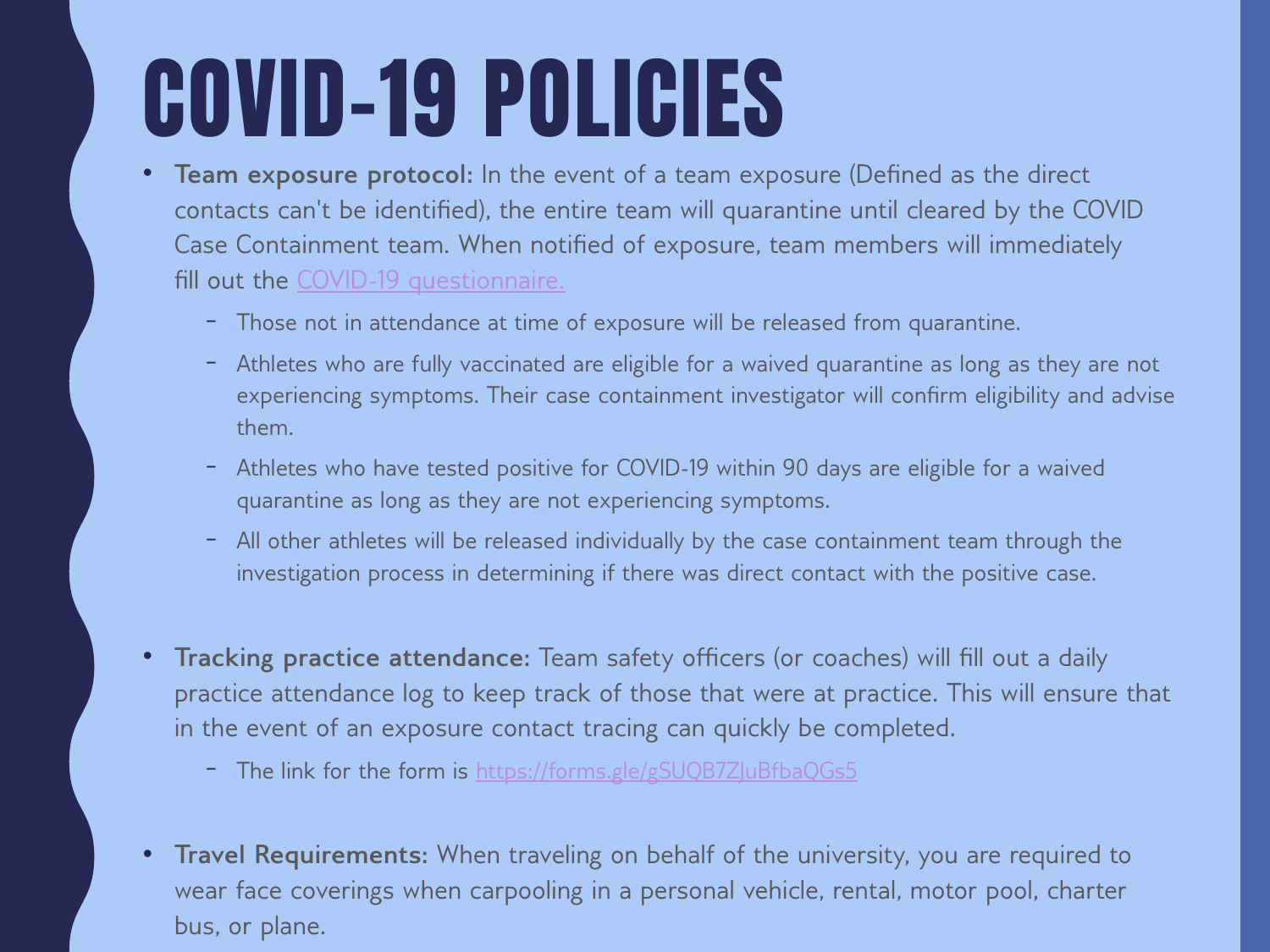

# Covid-19 Policies
Team exposure protocol: In the event of a team exposure (Defined as the direct contacts can't be identified), the entire team will quarantine until cleared by the COVID Case Containment team. When notified of exposure, team members will immediately fill out the COVID-19 questionnaire.
Those not in attendance at time of exposure will be released from quarantine.
Athletes who are fully vaccinated are eligible for a waived quarantine as long as they are not experiencing symptoms. Their case containment investigator will confirm eligibility and advise them.
Athletes who have tested positive for COVID-19 within 90 days are eligible for a waived quarantine as long as they are not experiencing symptoms.
All other athletes will be released individually by the case containment team through the investigation process in determining if there was direct contact with the positive case.

Tracking practice attendance: Team safety officers (or coaches) will fill out a daily practice attendance log to keep track of those that were at practice. This will ensure that in the event of an exposure contact tracing can quickly be completed.
The link for the form is https://forms.gle/gSUQB7ZJuBfbaQGs5

Travel Requirements: When traveling on behalf of the university, you are required to wear face coverings when carpooling in a personal vehicle, rental, motor pool, charter bus, or plane.